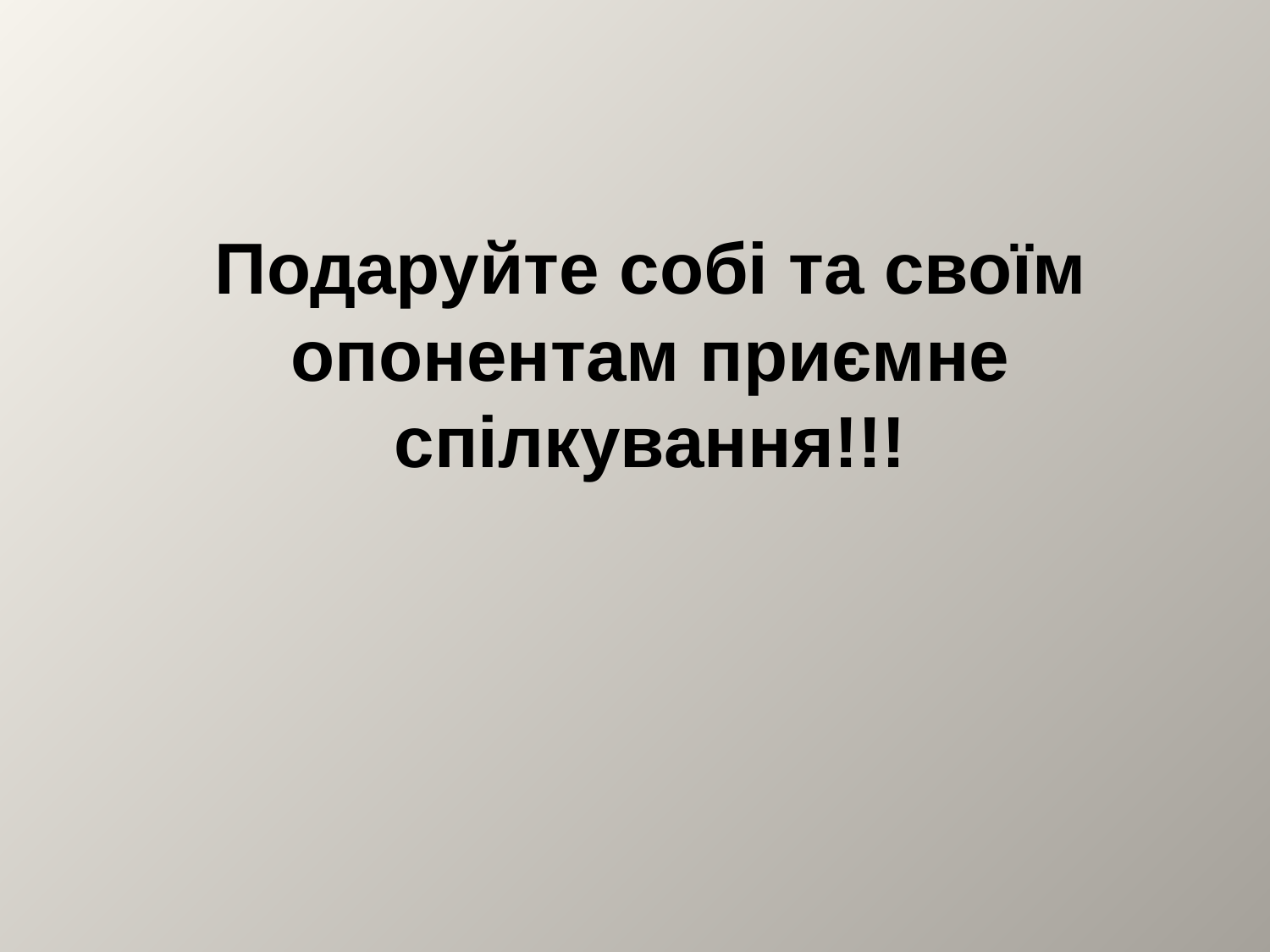

# Подаруйте собі та своїм опонентам приємне спілкування!!!